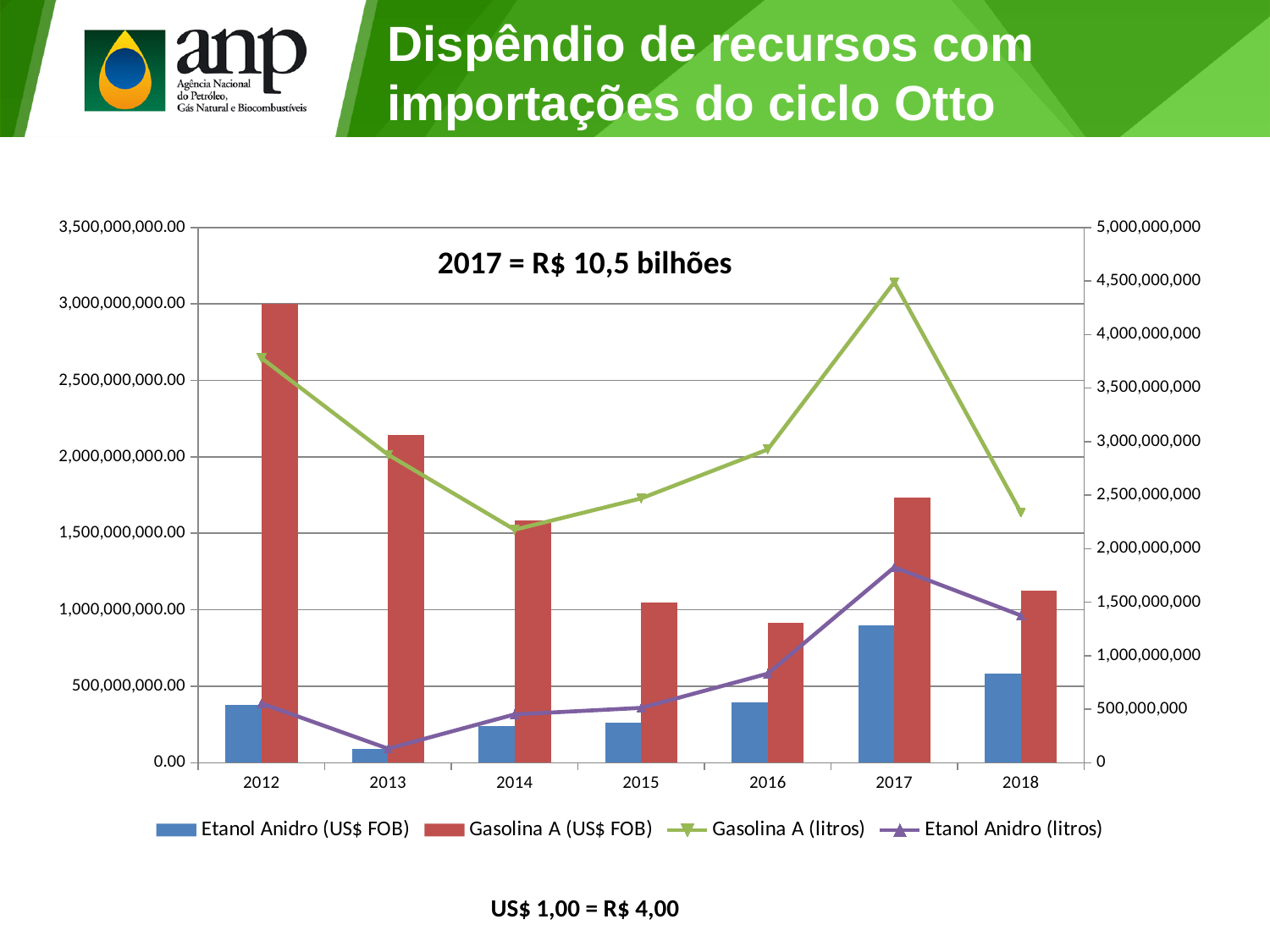

Dispêndio de recursos com importações do ciclo Otto

### Chart

| Category | Etanol Anidro (US$ FOB) | Gasolina A (US$ FOB) | Gasolina A (litros) | Etanol Anidro (litros) |
|---|---|---|---|---|
| 2012 | 378778911.0 | 3002217906.0 | 3780198393.530997 | 553236634.0000001 |
| 2013 | 91629325.0 | 2143884423.0 | 2878041853.0997305 | 131265340.0 |
| 2014 | 239976394.0 | 1582338631.0 | 2176993059.2991915 | 451583081.0 |
| 2015 | 262645553.0 | 1047669430.0 | 2469576064.690027 | 512367634.00000006 |
| 2016 | 394082004.0 | 915078818.0 | 2926182269.541779 | 831915217.0 |
| 2017 | 897370205.0 | 1731628846.0 | 4488504669.811321 | 1825498489.0 |
| 2018 | 581063698.0 | 1124273348.0 | 2338311078.167116 | 1375577476.0 |
2017 = R$ 10,5 bilhões
US$ 1,00 = R$ 4,00